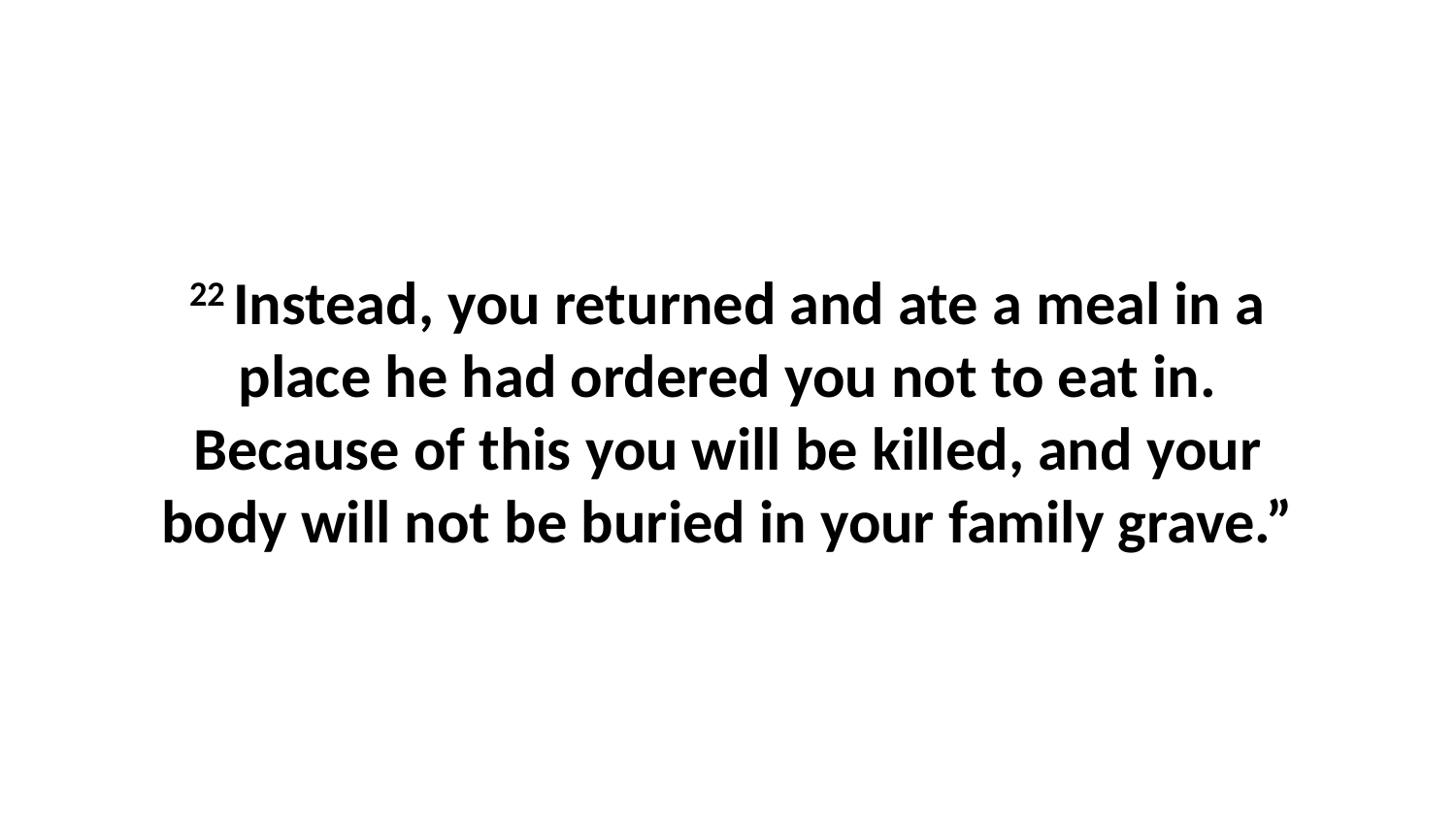

22 Instead, you returned and ate a meal in a place he had ordered you not to eat in. Because of this you will be killed, and your body will not be buried in your family grave.”